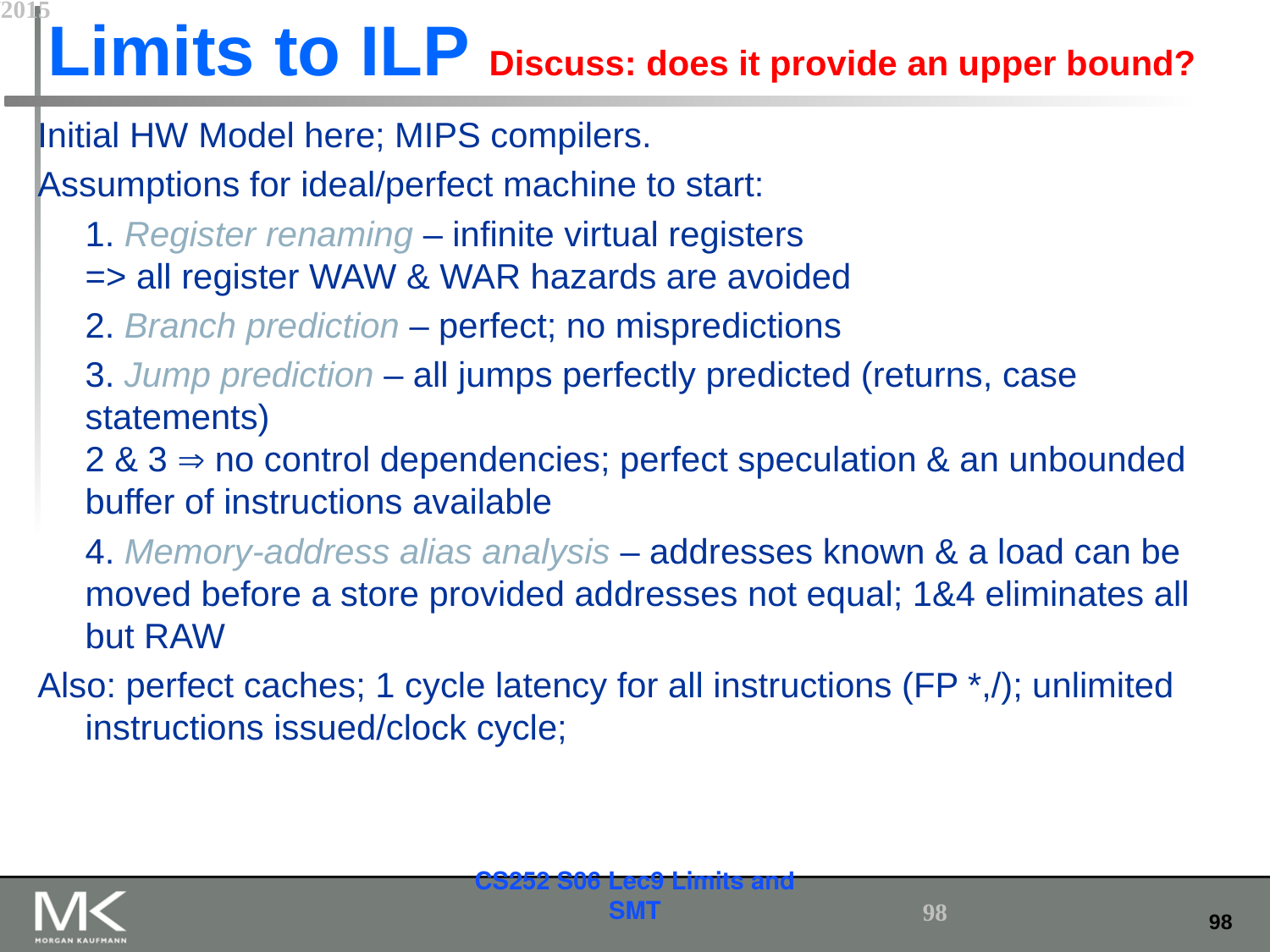

# Limits to ILP Discuss: does it provide an upper bound?
Initial HW Model here; MIPS compilers.
Assumptions for ideal/perfect machine to start:
	1. Register renaming – infinite virtual registers
=> all register WAW & WAR hazards are avoided
	2. Branch prediction – perfect; no mispredictions
	3. Jump prediction – all jumps perfectly predicted (returns, case statements)
2 & 3 ⇒ no control dependencies; perfect speculation & an unbounded buffer of instructions available
	4. Memory-address alias analysis – addresses known & a load can be moved before a store provided addresses not equal; 1&4 eliminates all but RAW
Also: perfect caches; 1 cycle latency for all instructions (FP *,/); unlimited instructions issued/clock cycle;
2/22/2015
98
CS252 S06 Lec9 Limits and SMT